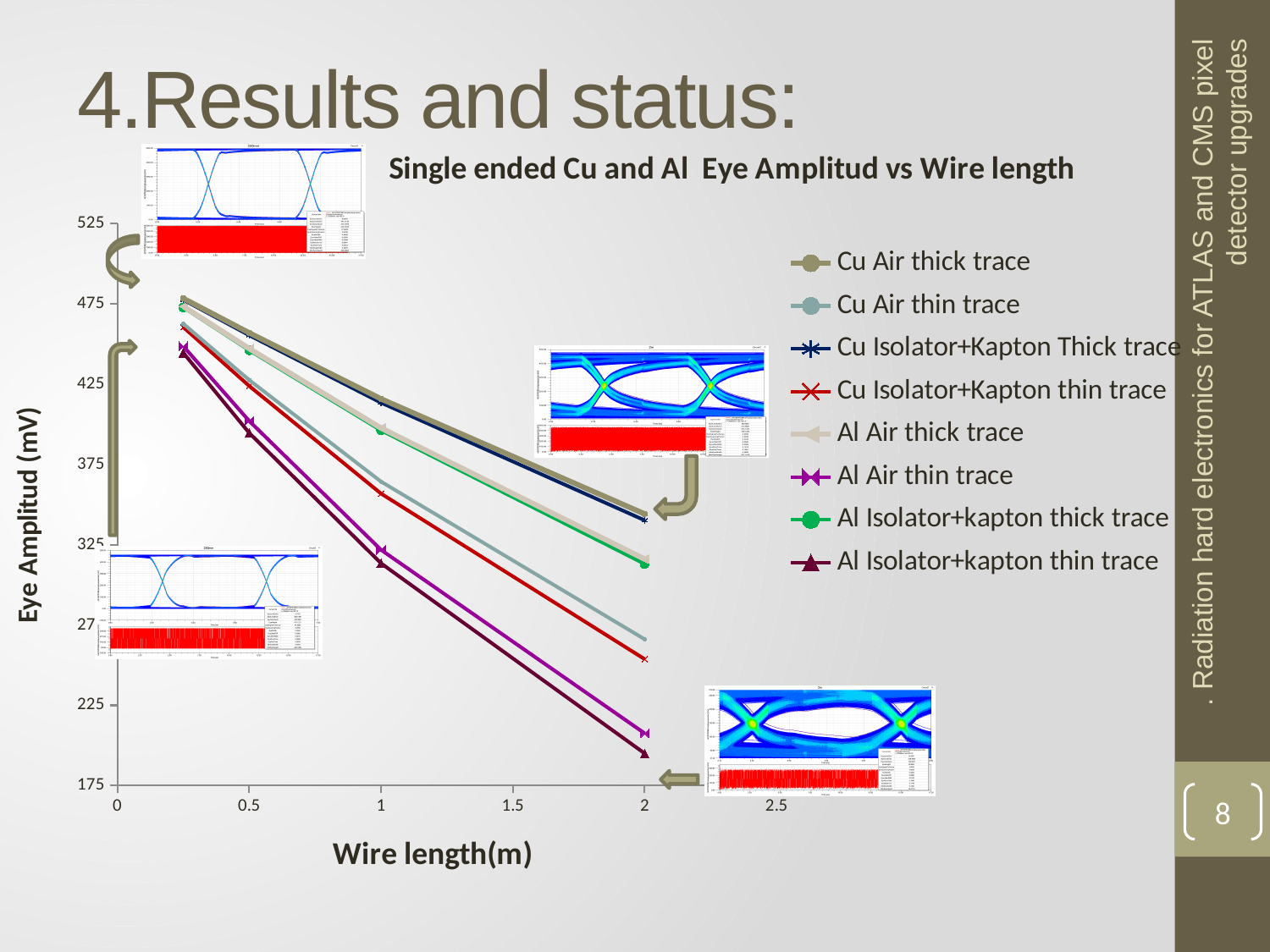

# 4.Results and status:

### Chart: Single ended Cu and Al  Eye Amplitud vs Wire length

| Category |  |  |  |  |  |  |  |  |
|---|---|---|---|---|---|---|---|---|
. Radiation hard electronics for ATLAS and CMS pixel detector upgrades
8